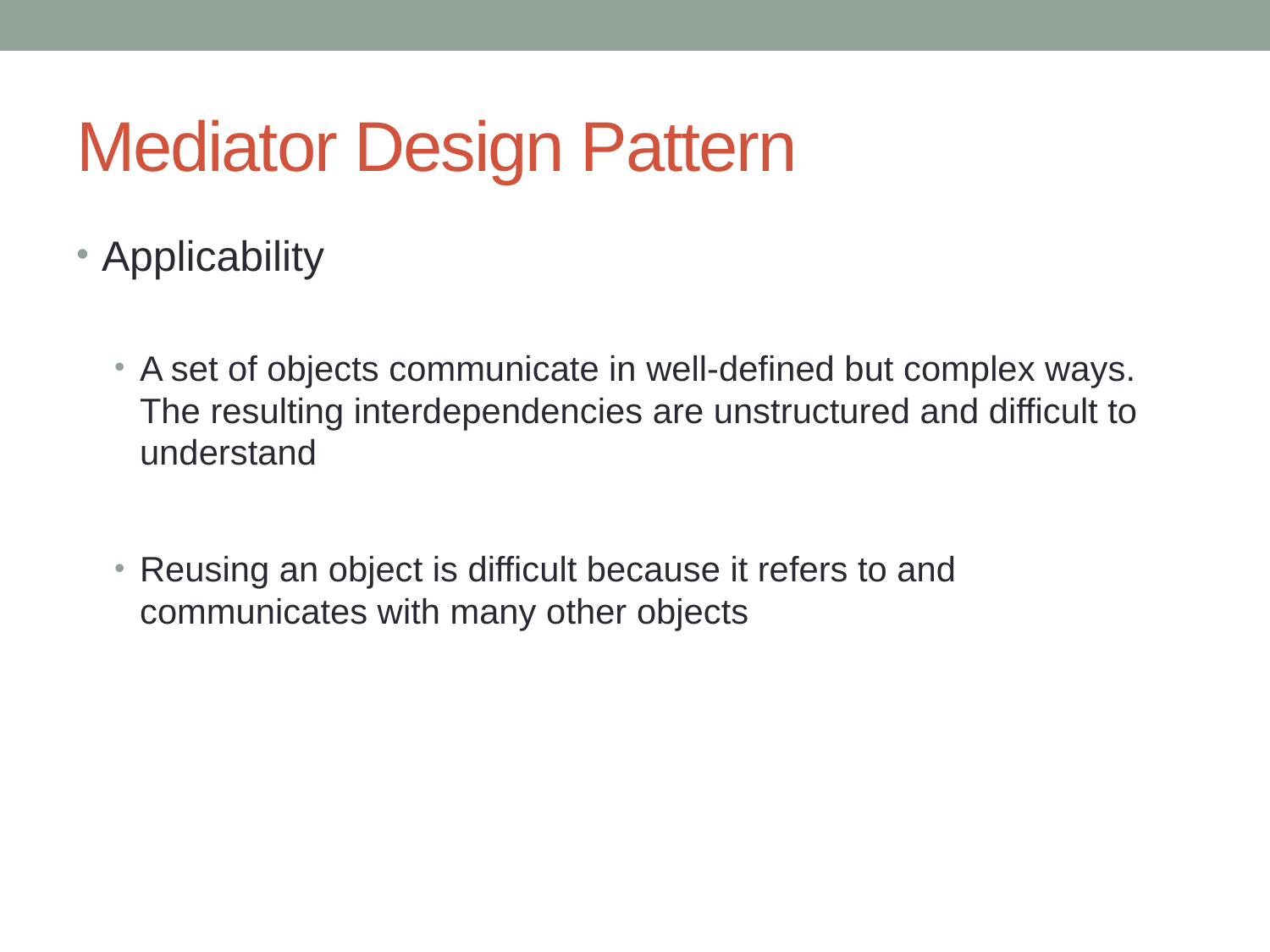

# Mediator Design Pattern
Applicability

A set of objects communicate in well-defined but complex ways. The resulting interdependencies are unstructured and difficult to understand

Reusing an object is difficult because it refers to and communicates with many other objects